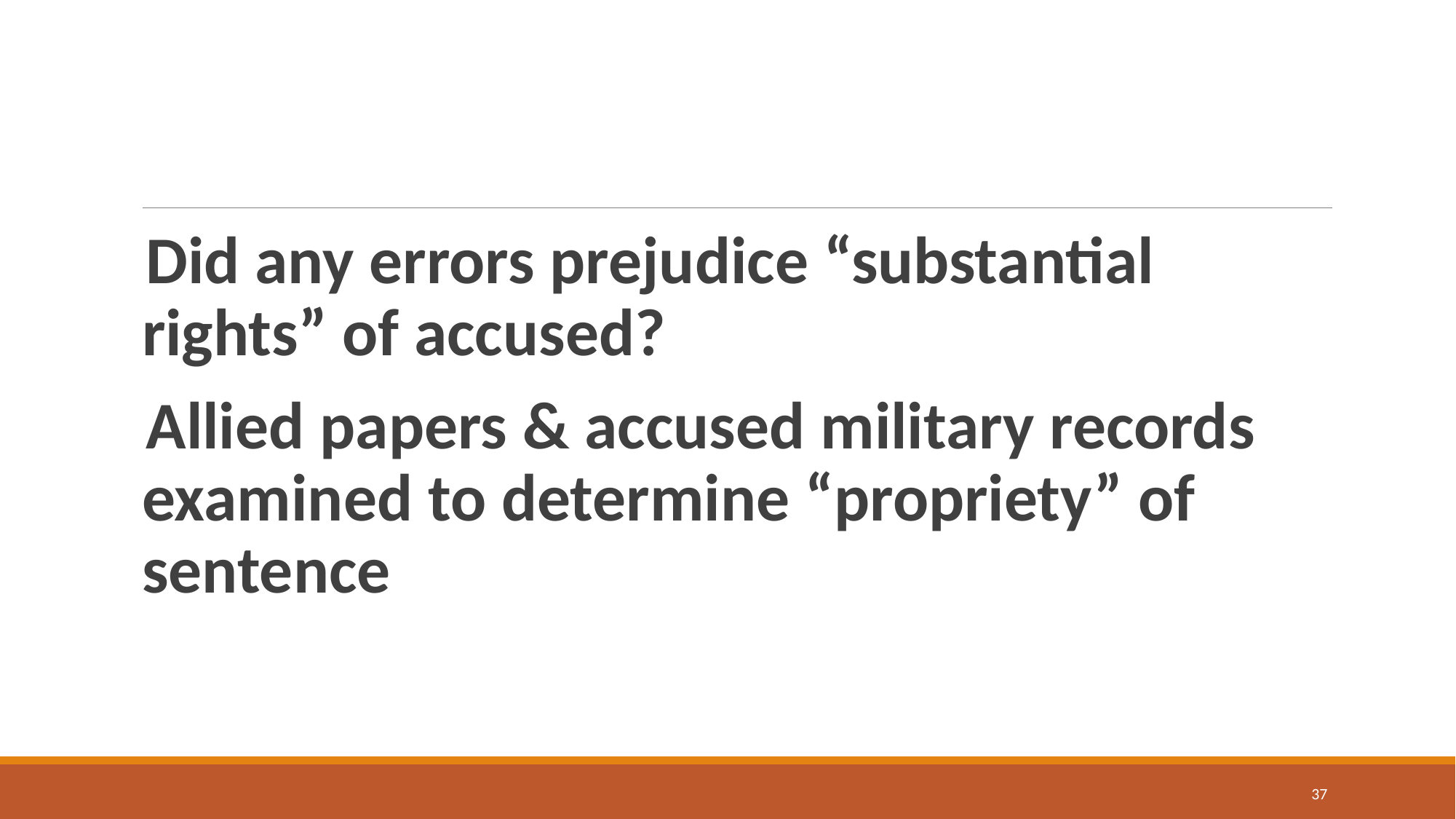

#
Did any errors prejudice “substantial rights” of accused?
Allied papers & accused military records examined to determine “propriety” of sentence

37